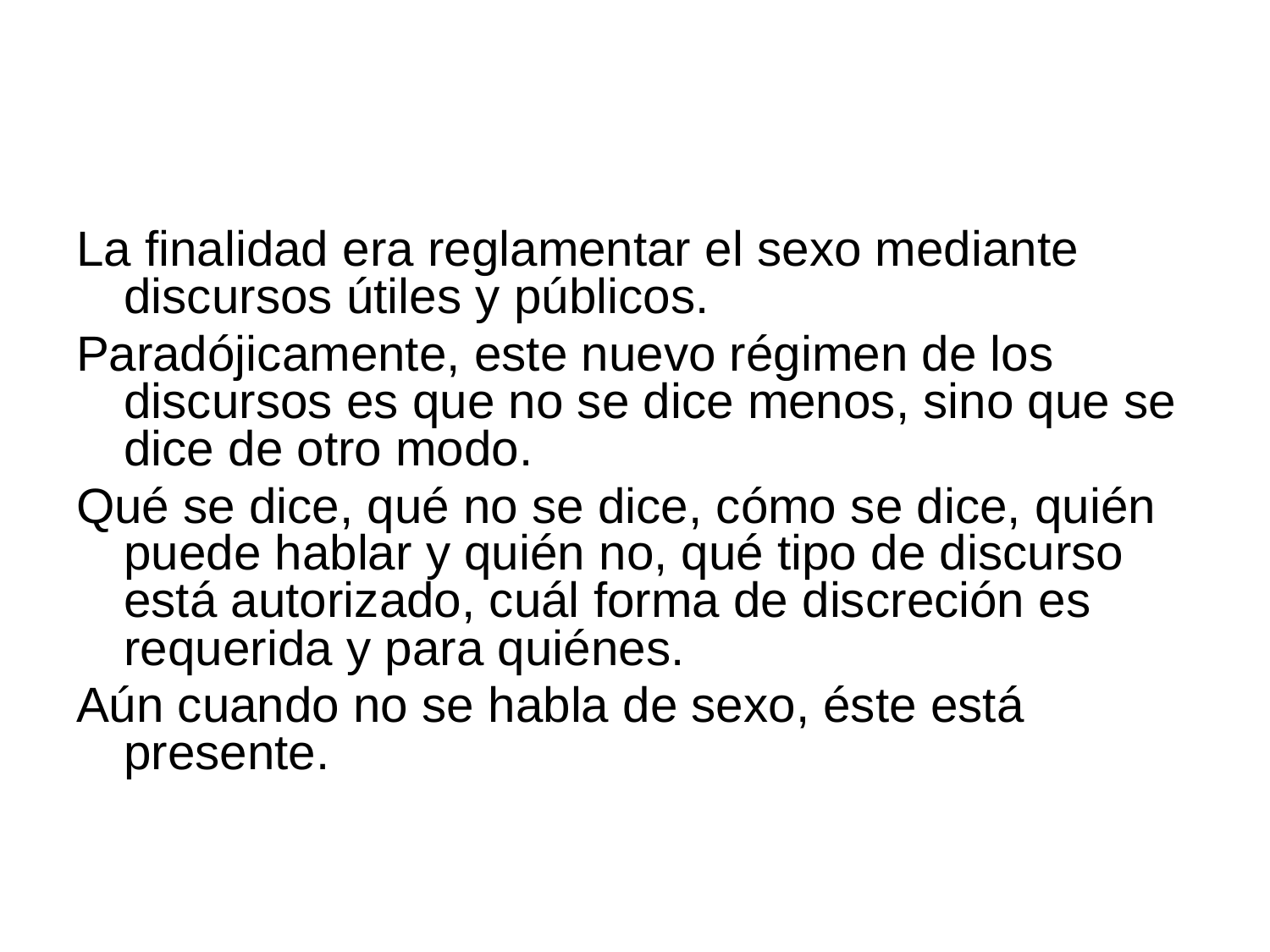

#
La finalidad era reglamentar el sexo mediante discursos útiles y públicos.
Paradójicamente, este nuevo régimen de los discursos es que no se dice menos, sino que se dice de otro modo.
Qué se dice, qué no se dice, cómo se dice, quién puede hablar y quién no, qué tipo de discurso está autorizado, cuál forma de discreción es requerida y para quiénes.
Aún cuando no se habla de sexo, éste está presente.